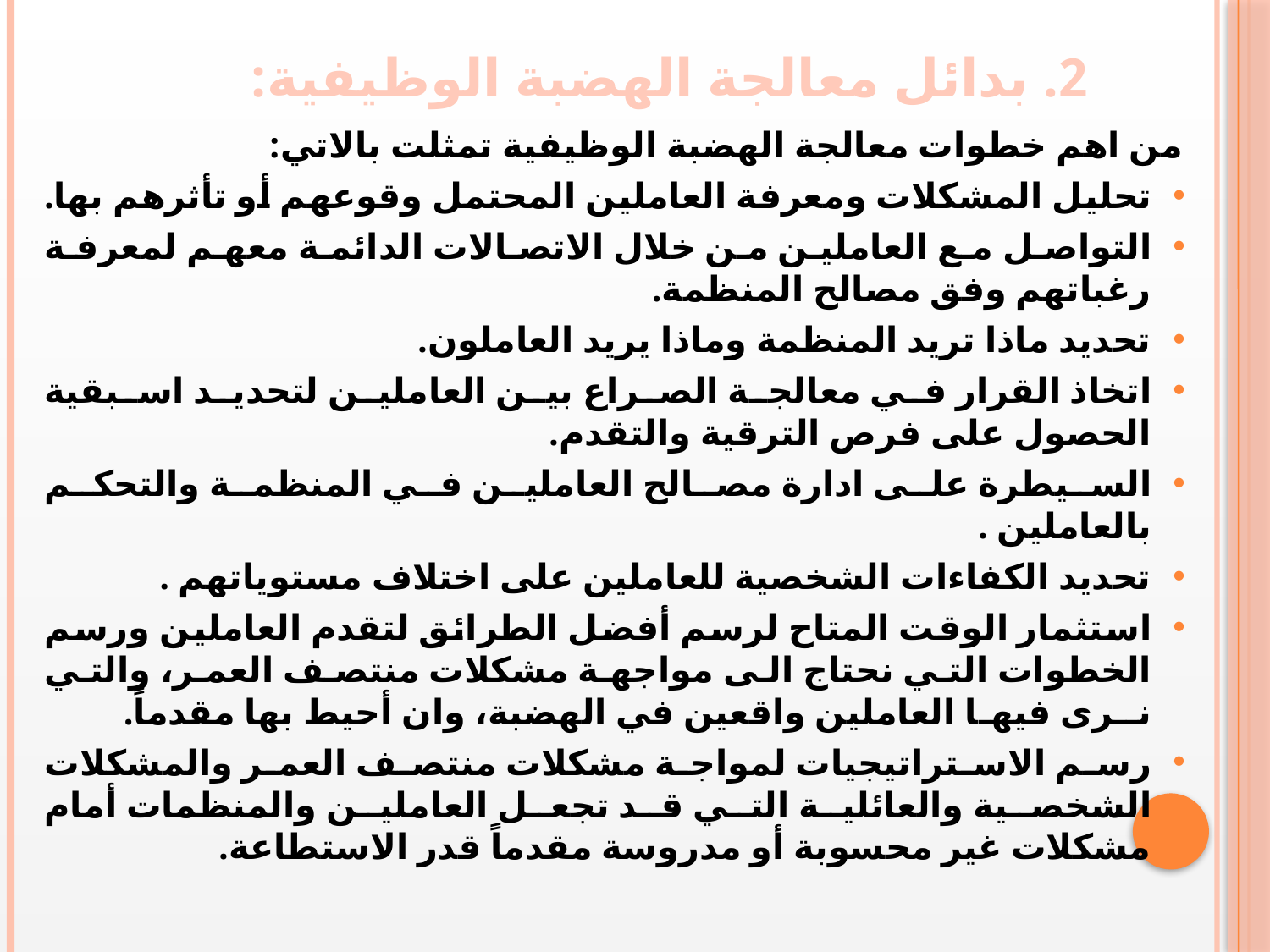

# 2. بدائل معالجة الهضبة الوظيفية:
من اهم خطوات معالجة الهضبة الوظيفية تمثلت بالاتي:
تحليل المشكلات ومعرفة العاملين المحتمل وقوعهم أو تأثرهم بها.
التواصل مع العاملين من خلال الاتصالات الدائمة معهم لمعرفة رغباتهم وفق مصالح المنظمة.
تحديد ماذا تريد المنظمة وماذا يريد العاملون.
اتخاذ القرار في معالجة الصراع بين العاملين لتحديد اسبقية الحصول على فرص الترقية والتقدم.
السيطرة على ادارة مصالح العاملين في المنظمة والتحكم بالعاملين .
تحديد الكفاءات الشخصية للعاملين على اختلاف مستوياتهم .
استثمار الوقت المتاح لرسم أفضل الطرائق لتقدم العاملين ورسم الخطوات التي نحتاج الى مواجهة مشكلات منتصف العمر، والتي نــرى فيهـا العاملين واقعين في الهضبة، وان أحيط بها مقدماً.
رسم الاستراتيجيات لمواجة مشكلات منتصف العمر والمشكلات الشخصية والعائلية التي قد تجعل العاملين والمنظمات أمام مشكلات غير محسوبة أو مدروسة مقدماً قدر الاستطاعة.